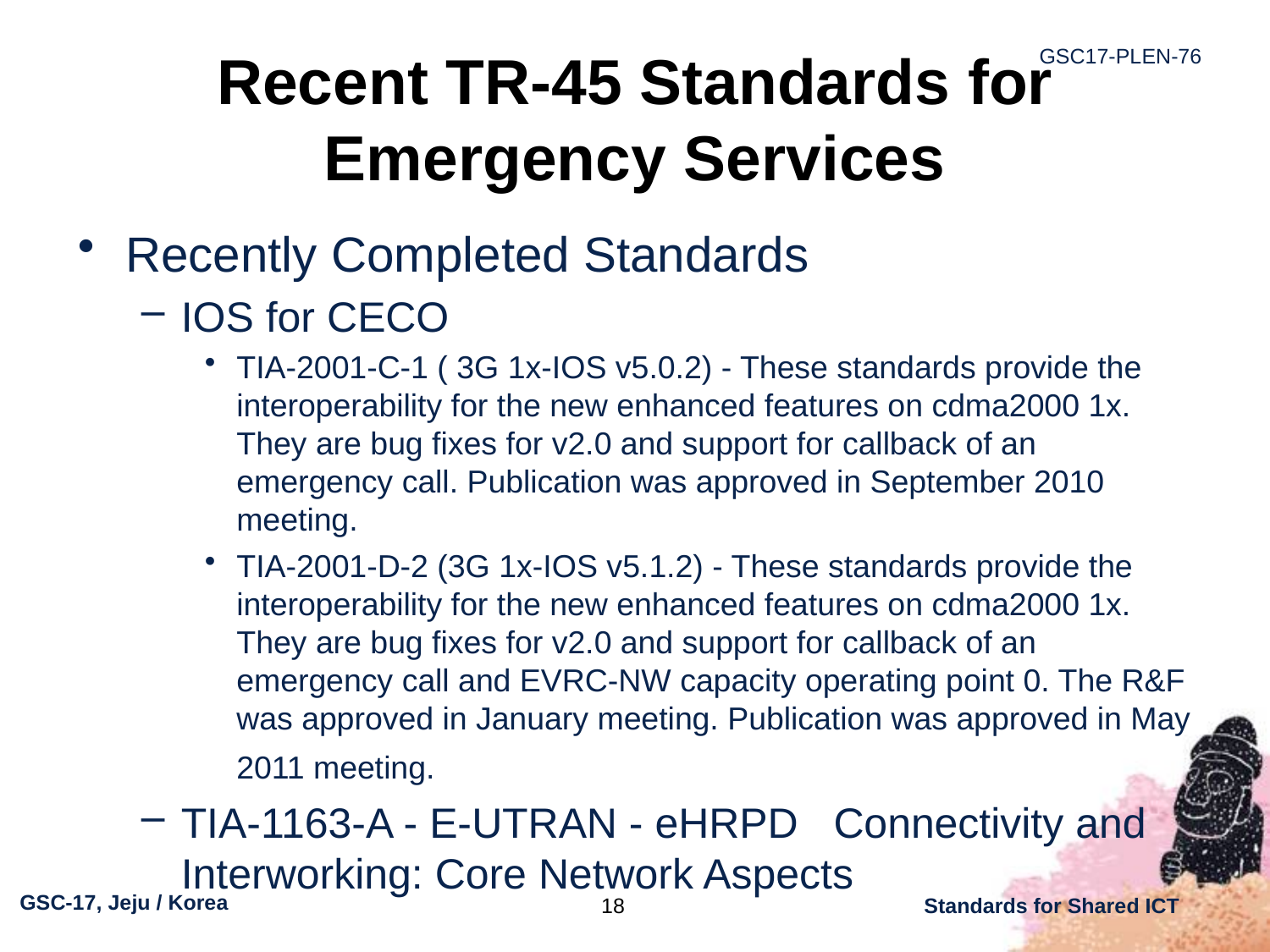

# Recent TR-45 Standards for Emergency Services
Recently Completed Standards
IOS for CECO
TIA-2001-C-1 ( 3G 1x-IOS v5.0.2) - These standards provide the interoperability for the new enhanced features on cdma2000 1x. They are bug fixes for v2.0 and support for callback of an emergency call. Publication was approved in September 2010 meeting.
TIA-2001-D-2 (3G 1x-IOS v5.1.2) - These standards provide the interoperability for the new enhanced features on cdma2000 1x. They are bug fixes for v2.0 and support for callback of an emergency call and EVRC-NW capacity operating point 0. The R&F was approved in January meeting. Publication was approved in May 2011 meeting.
TIA-1163-A - E-UTRAN - eHRPD   Connectivity and Interworking: Core Network Aspects
18